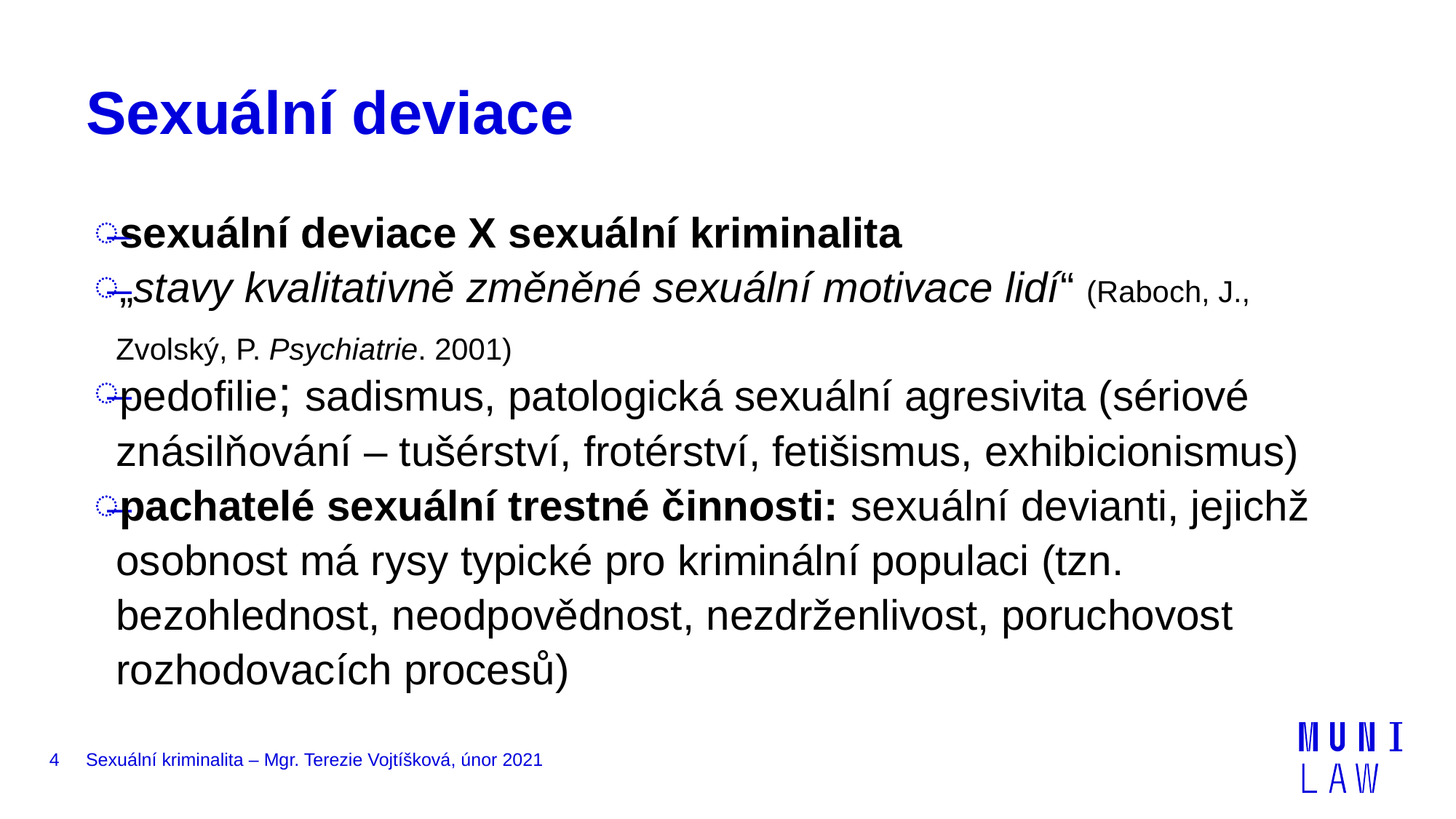

# Sexuální deviace
sexuální deviace X sexuální kriminalita
„stavy kvalitativně změněné sexuální motivace lidí“ (Raboch, J., Zvolský, P. Psychiatrie. 2001)
pedofilie; sadismus, patologická sexuální agresivita (sériové znásilňování – tušérství, frotérství, fetišismus, exhibicionismus)
pachatelé sexuální trestné činnosti: sexuální devianti, jejichž osobnost má rysy typické pro kriminální populaci (tzn. bezohlednost, neodpovědnost, nezdrženlivost, poruchovost rozhodovacích procesů)
4
Sexuální kriminalita – Mgr. Terezie Vojtíšková, únor 2021